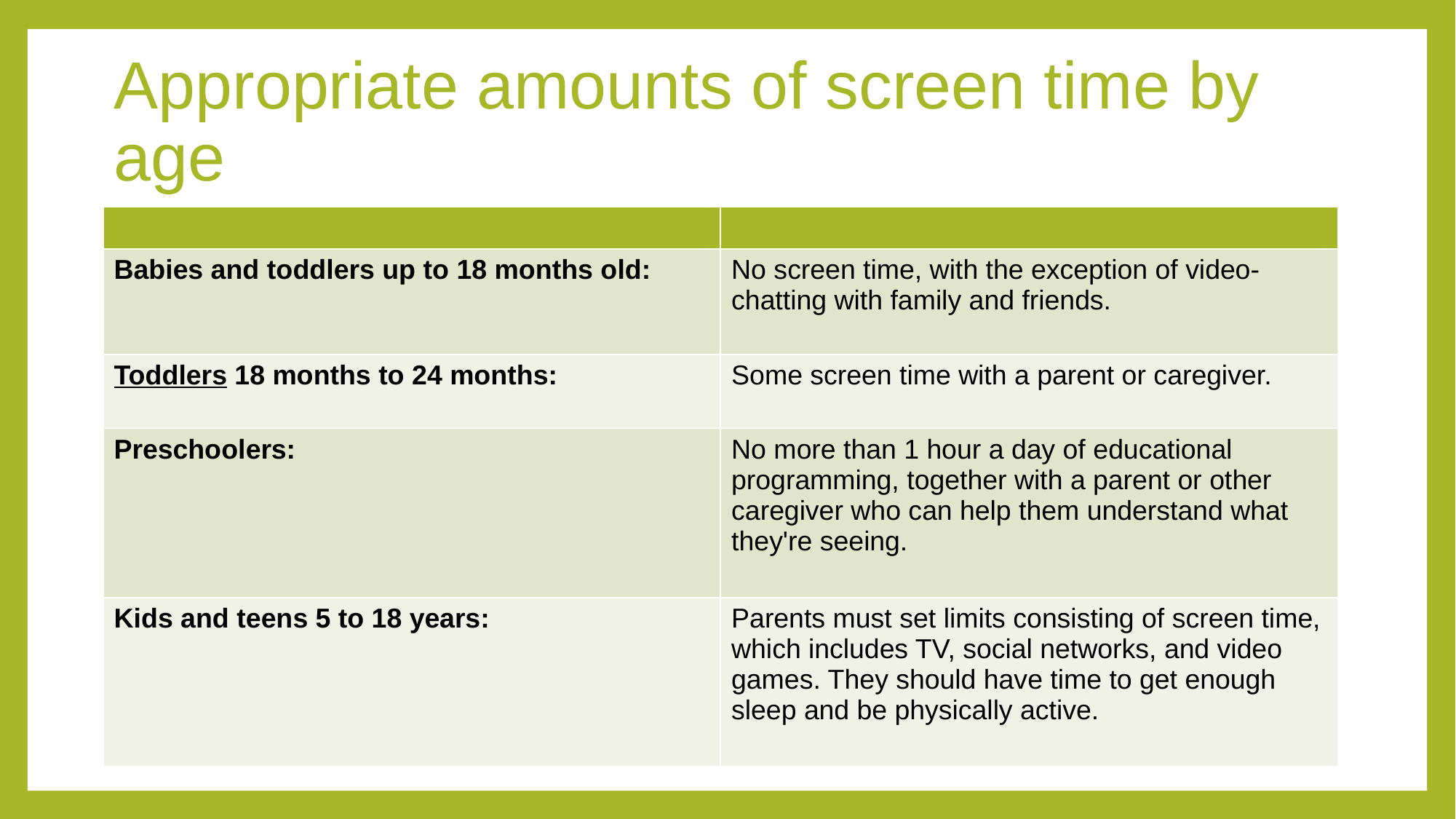

# Appropriate amounts of screen time by age
|  |  |
| --- | --- |
| Babies and toddlers up to 18 months old: | No screen time, with the exception of video-chatting with family and friends. |
| Toddlers 18 months to 24 months: | Some screen time with a parent or caregiver. |
| Preschoolers: | No more than 1 hour a day of educational programming, together with a parent or other caregiver who can help them understand what they're seeing. |
| Kids and teens 5 to 18 years: | Parents must set limits consisting of screen time, which includes TV, social networks, and video games. They should have time to get enough sleep and be physically active. |